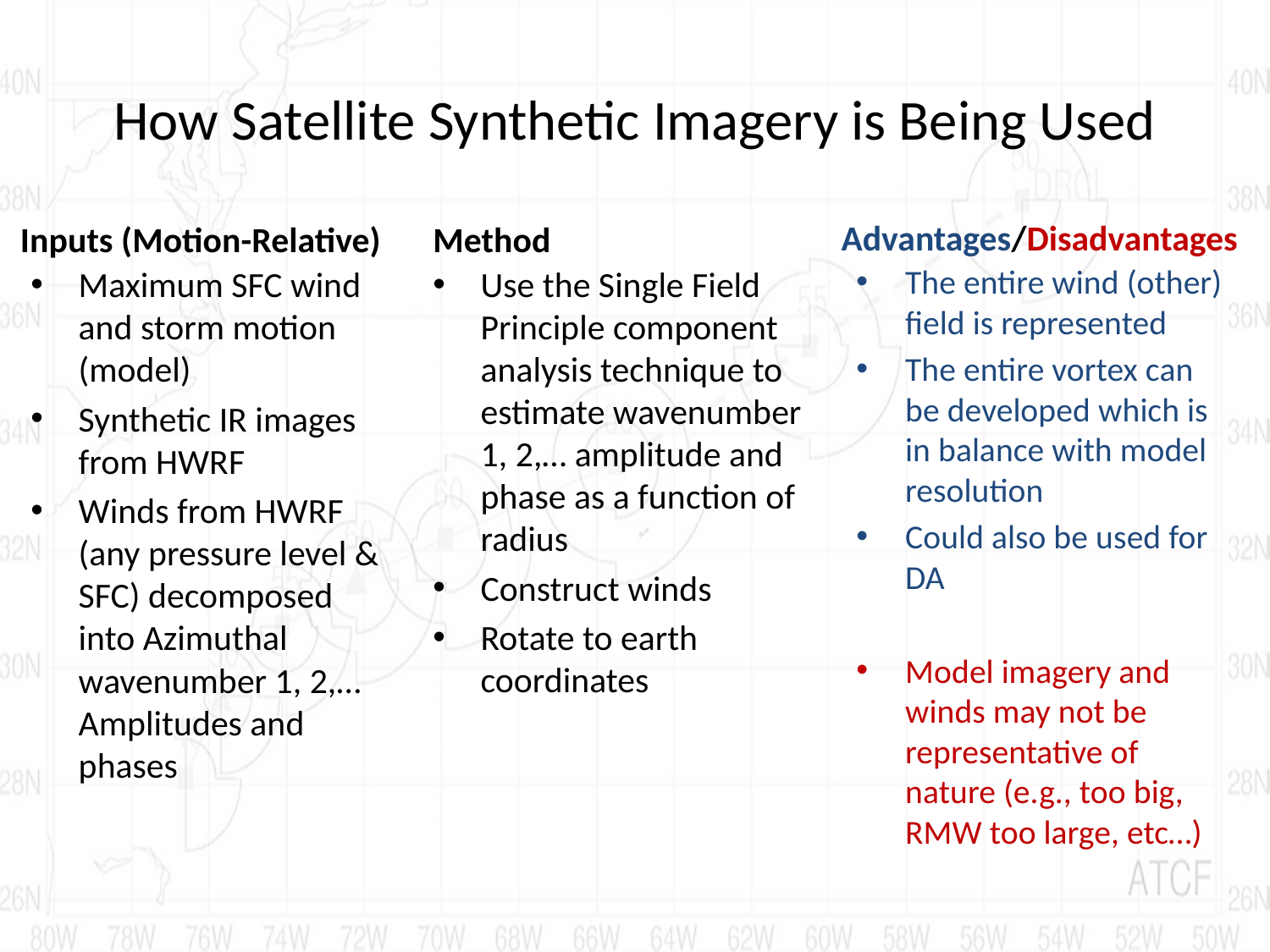

# How Satellite Synthetic Imagery is Being Used
Advantages/Disadvantages
Inputs (Motion-Relative)
Method
The entire wind (other) field is represented
The entire vortex can be developed which is in balance with model resolution
Could also be used for DA

Model imagery and winds may not be representative of nature (e.g., too big, RMW too large, etc…)

Maximum SFC wind and storm motion (model)
Synthetic IR images from HWRF
Winds from HWRF (any pressure level & SFC) decomposed into Azimuthal wavenumber 1, 2,… Amplitudes and phases

Use the Single Field Principle component analysis technique to estimate wavenumber 1, 2,… amplitude and phase as a function of radius
Construct winds
Rotate to earth coordinates